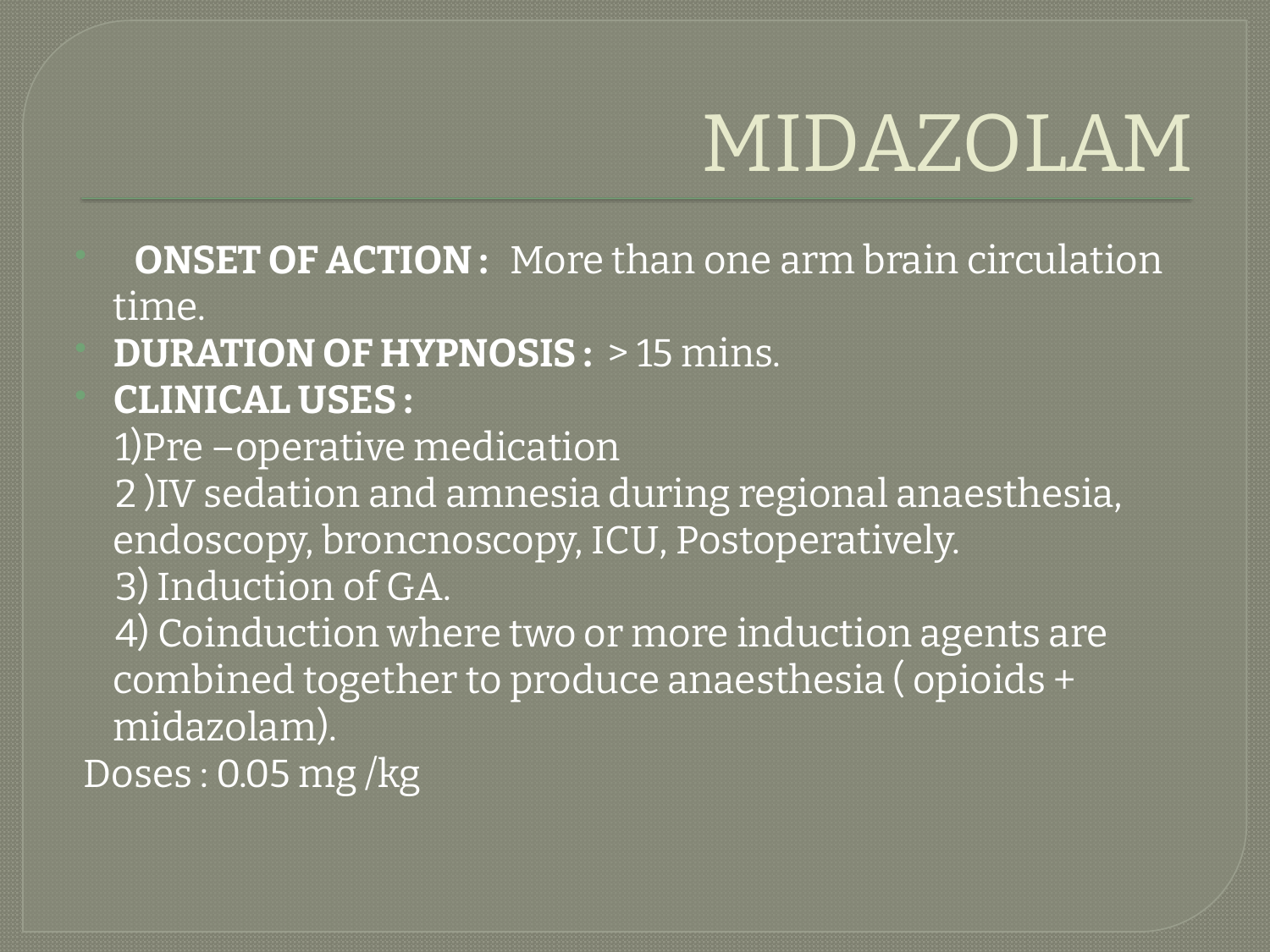

# MIDAZOLAM
   ONSET OF ACTION :   More than one arm brain circulation time.
DURATION OF HYPNOSIS :  > 15 mins.
CLINICAL USES :
     1)Pre –operative medication
     2 )IV sedation and amnesia during regional anaesthesia, endoscopy, broncnoscopy, ICU, Postoperatively.
     3) Induction of GA.
     4) Coinduction where two or more induction agents are combined together to produce anaesthesia ( opioids + midazolam).
 Doses : 0.05 mg /kg